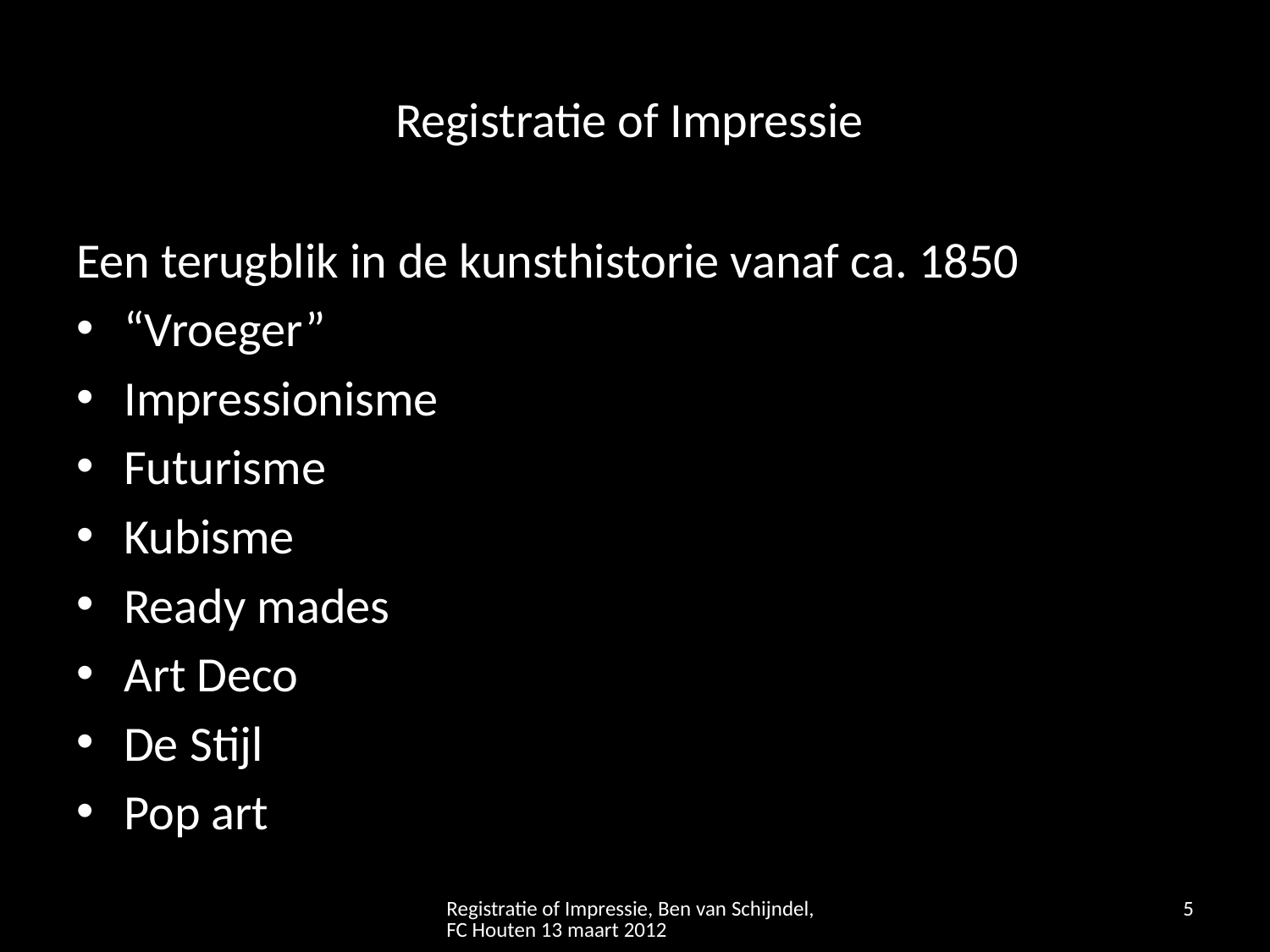

# Registratie of Impressie
Een terugblik in de kunsthistorie vanaf ca. 1850
“Vroeger”
Impressionisme
Futurisme
Kubisme
Ready mades
Art Deco
De Stijl
Pop art

Registratie of Impressie, Ben van Schijndel, FC Houten 13 maart 2012
5